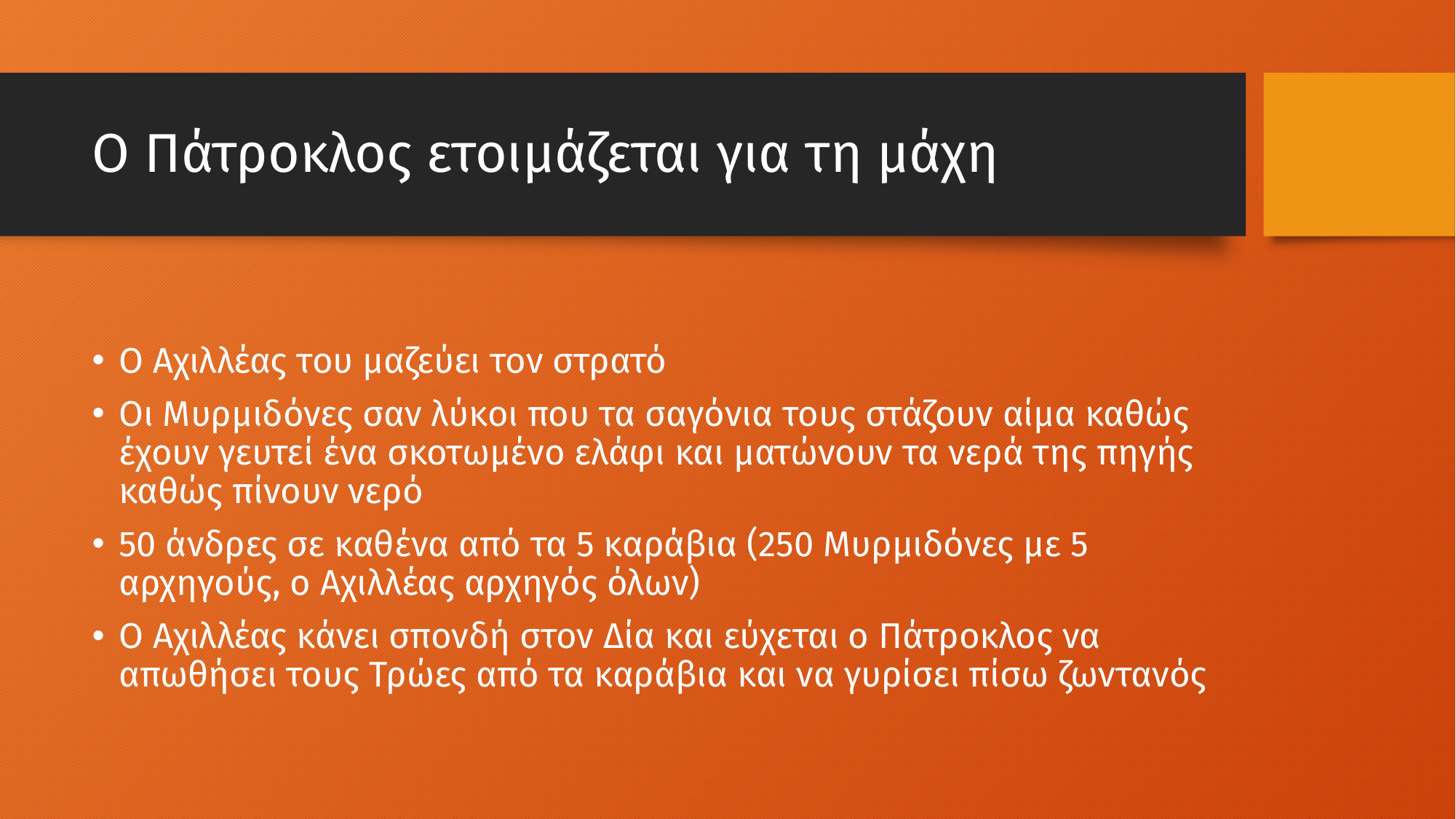

# Ο Πάτροκλος ετοιμάζεται για τη μάχη

Ο Αχιλλέας του μαζεύει τον στρατό
Οι Μυρμιδόνες σαν λύκοι που τα σαγόνια τους στάζουν αίμα καθώς έχουν γευτεί ένα σκοτωμένο ελάφι και ματώνουν τα νερά της πηγής καθώς πίνουν νερό
50 άνδρες σε καθένα από τα 5 καράβια (250 Μυρμιδόνες με 5 αρχηγούς, ο Αχιλλέας αρχηγός όλων)
Ο Αχιλλέας κάνει σπονδή στον Δία και εύχεται ο Πάτροκλος να απωθήσει τους Τρώες από τα καράβια και να γυρίσει πίσω ζωντανός